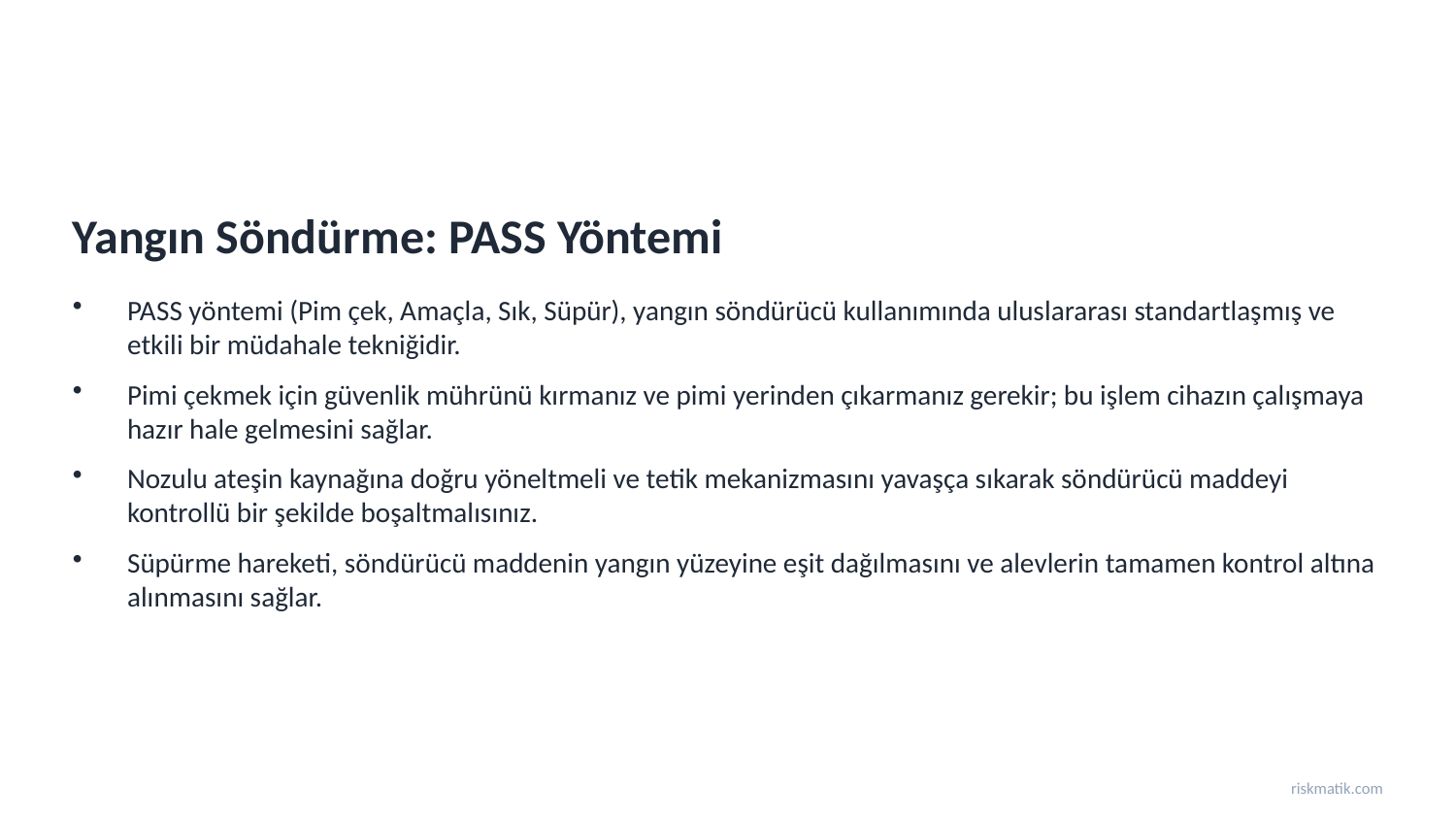

Yangın Söndürme: PASS Yöntemi
PASS yöntemi (Pim çek, Amaçla, Sık, Süpür), yangın söndürücü kullanımında uluslararası standartlaşmış ve etkili bir müdahale tekniğidir.
Pimi çekmek için güvenlik mührünü kırmanız ve pimi yerinden çıkarmanız gerekir; bu işlem cihazın çalışmaya hazır hale gelmesini sağlar.
Nozulu ateşin kaynağına doğru yöneltmeli ve tetik mekanizmasını yavaşça sıkarak söndürücü maddeyi kontrollü bir şekilde boşaltmalısınız.
Süpürme hareketi, söndürücü maddenin yangın yüzeyine eşit dağılmasını ve alevlerin tamamen kontrol altına alınmasını sağlar.
riskmatik.com